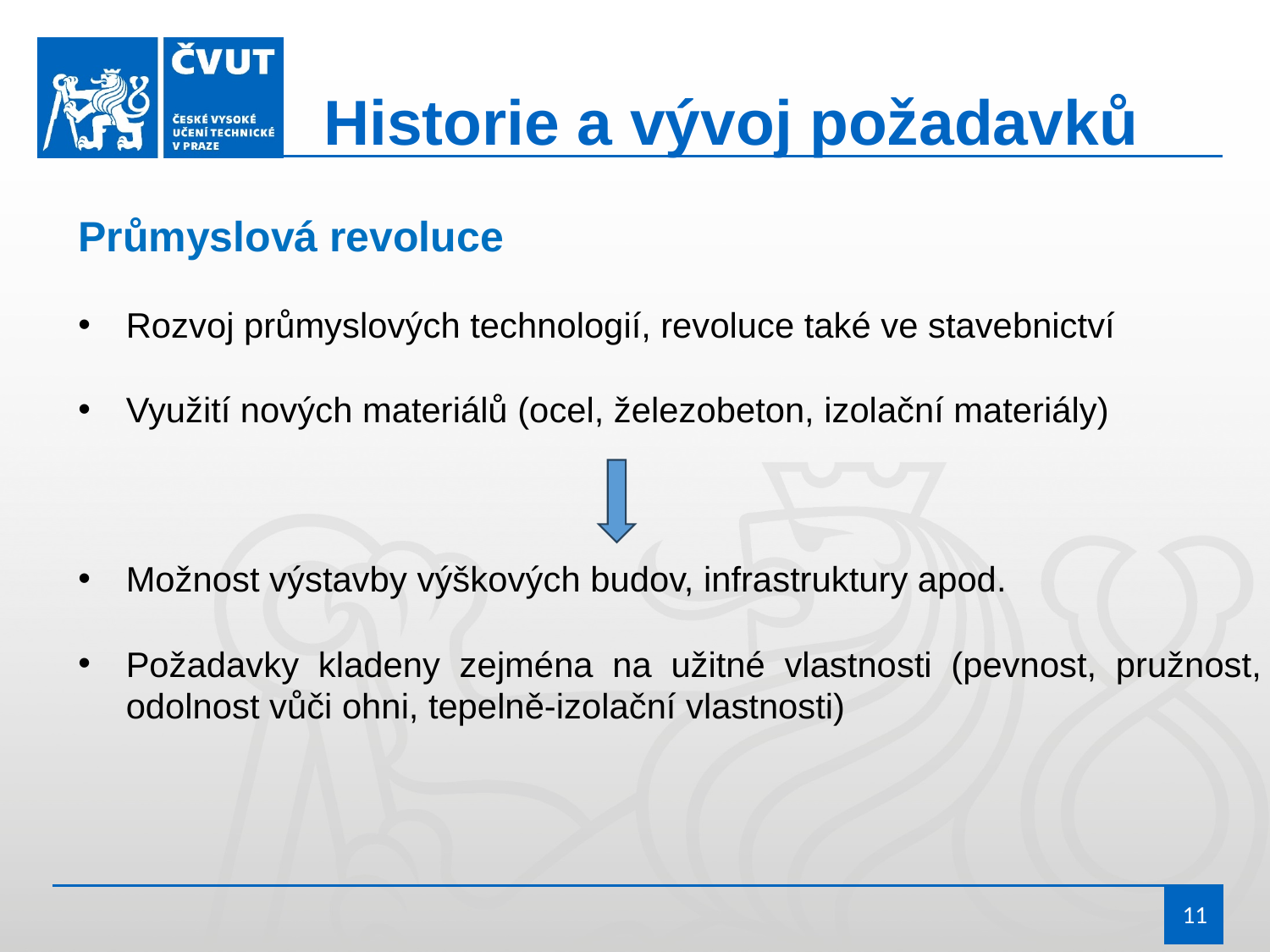

Historie a vývoj požadavků

Průmyslová revoluce
Rozvoj průmyslových technologií, revoluce také ve stavebnictví
Využití nových materiálů (ocel, železobeton, izolační materiály)

Možnost výstavby výškových budov, infrastruktury apod.
Požadavky kladeny zejména na užitné vlastnosti (pevnost, pružnost, odolnost vůči ohni, tepelně-izolační vlastnosti)

11